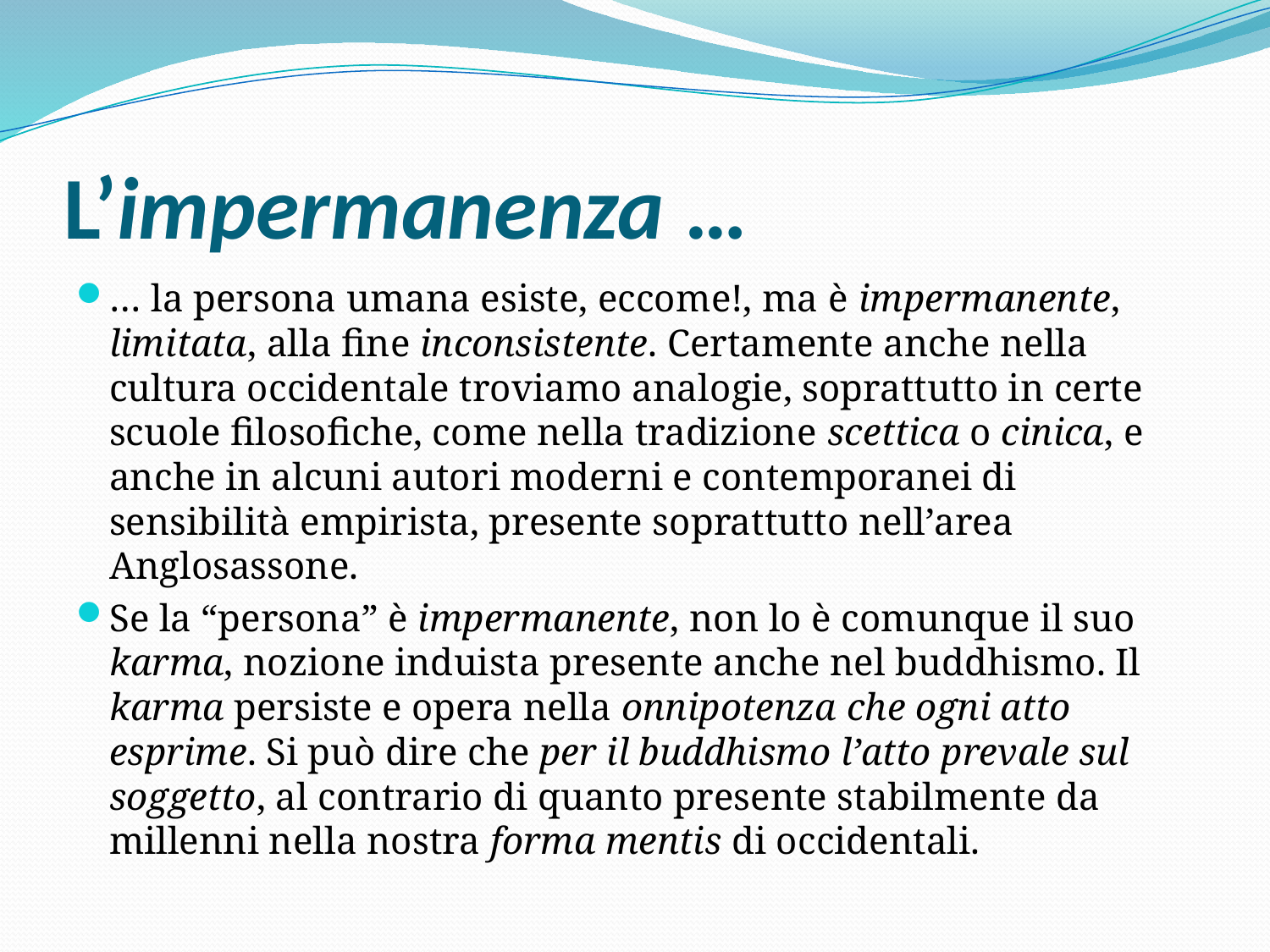

# L’impermanenza …
… la persona umana esiste, eccome!, ma è impermanente, limitata, alla fine inconsistente. Certamente anche nella cultura occidentale troviamo analogie, soprattutto in certe scuole filosofiche, come nella tradizione scettica o cinica, e anche in alcuni autori moderni e contemporanei di sensibilità empirista, presente soprattutto nell’area Anglosassone.
Se la “persona” è impermanente, non lo è comunque il suo karma, nozione induista presente anche nel buddhismo. Il karma persiste e opera nella onnipotenza che ogni atto esprime. Si può dire che per il buddhismo l’atto prevale sul soggetto, al contrario di quanto presente stabilmente da millenni nella nostra forma mentis di occidentali.